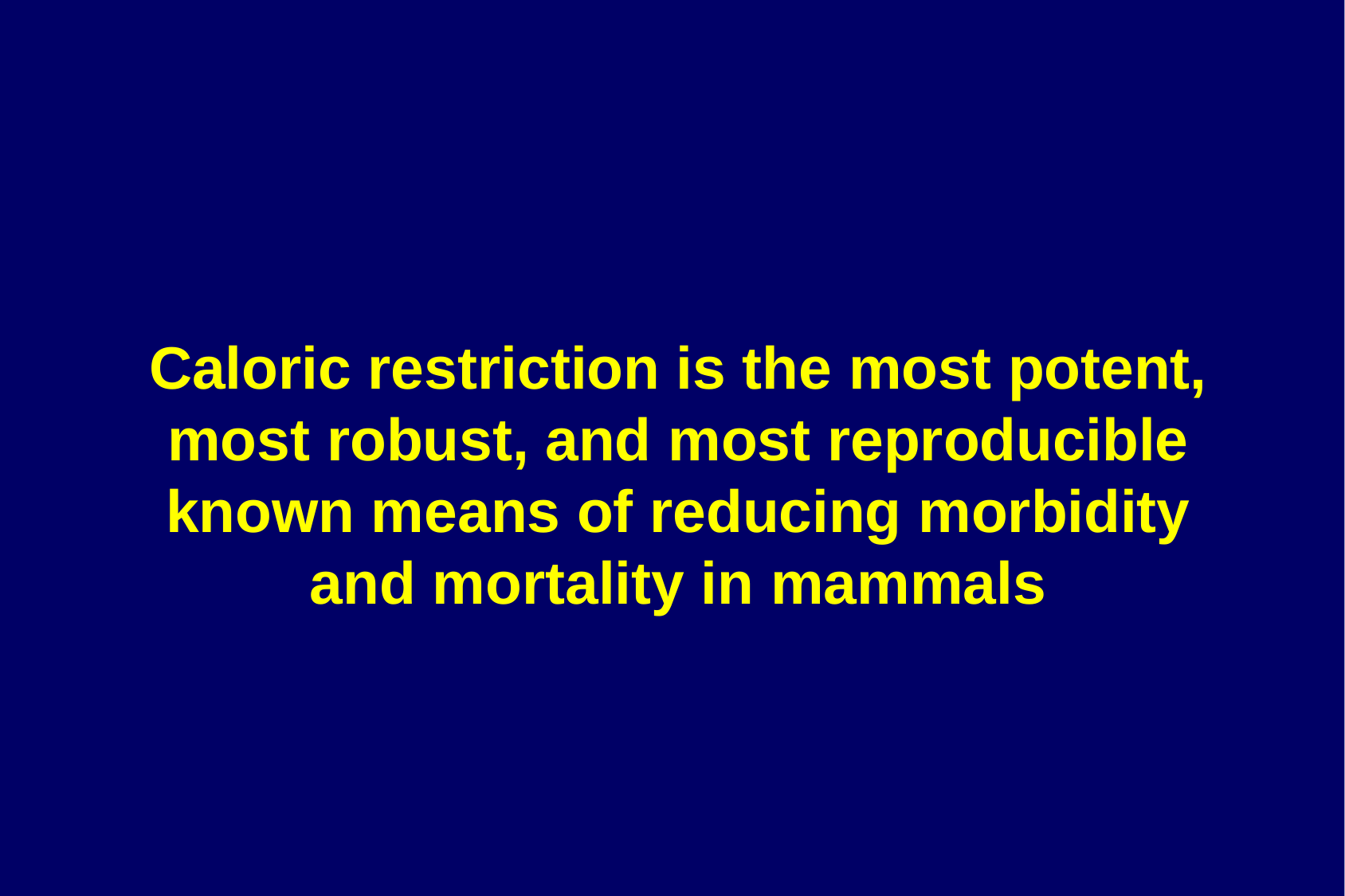

Caloric restriction is the most potent, most robust, and most reproducible known means of reducing morbidity and mortality in mammals